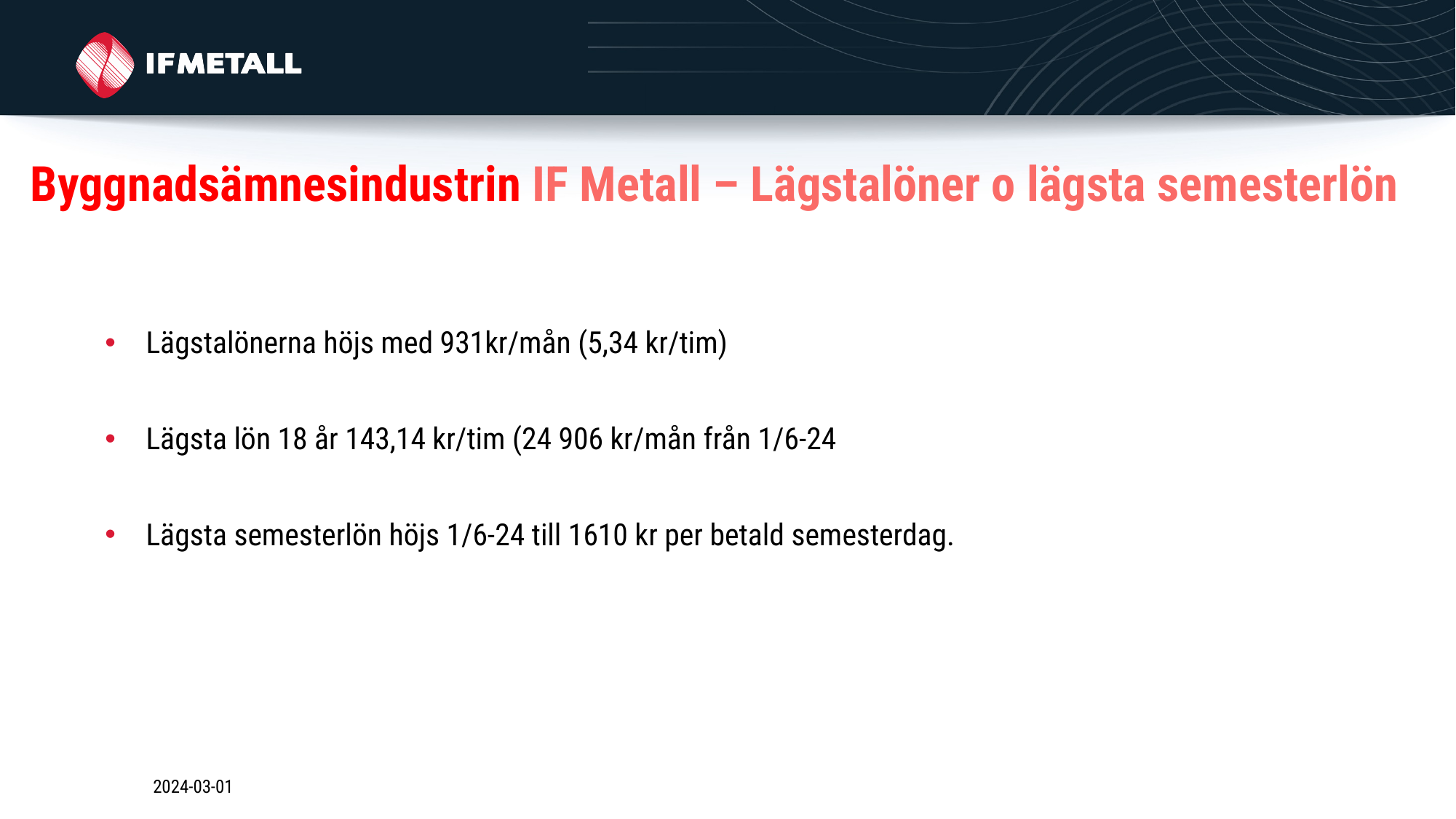

# Byggnadsämnesindustrin IF Metall – Lägstalöner o lägsta semesterlön
Lägstalönerna höjs med 931kr/mån (5,34 kr/tim)

Lägsta lön 18 år 143,14 kr/tim (24 906 kr/mån från 1/6-24

Lägsta semesterlön höjs 1/6-24 till 1610 kr per betald semesterdag.

2024-03-01